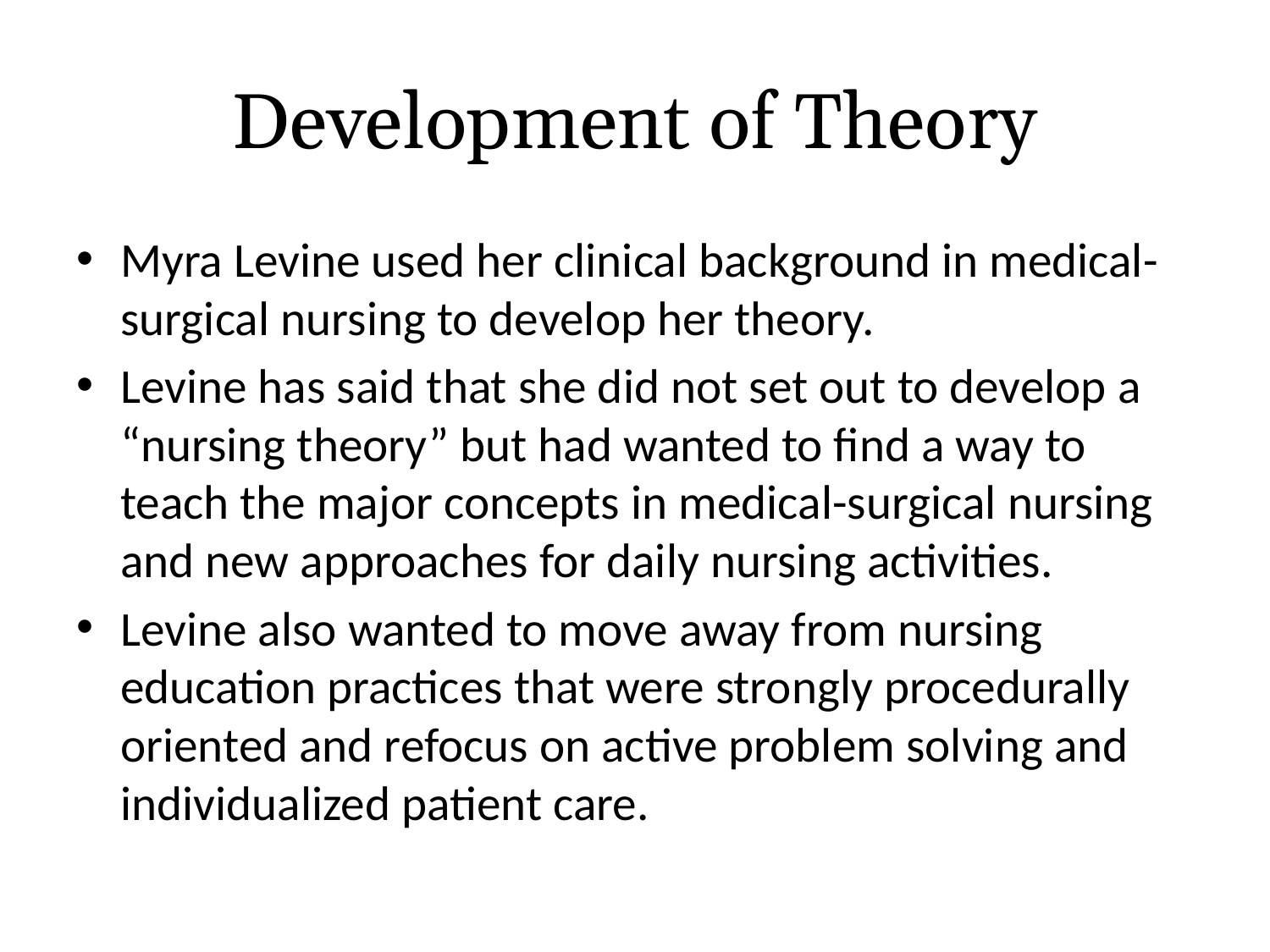

# Development of Theory
Myra Levine used her clinical background in medical-surgical nursing to develop her theory.
Levine has said that she did not set out to develop a “nursing theory” but had wanted to find a way to teach the major concepts in medical-surgical nursing and new approaches for daily nursing activities.
Levine also wanted to move away from nursing education practices that were strongly procedurally oriented and refocus on active problem solving and individualized patient care.